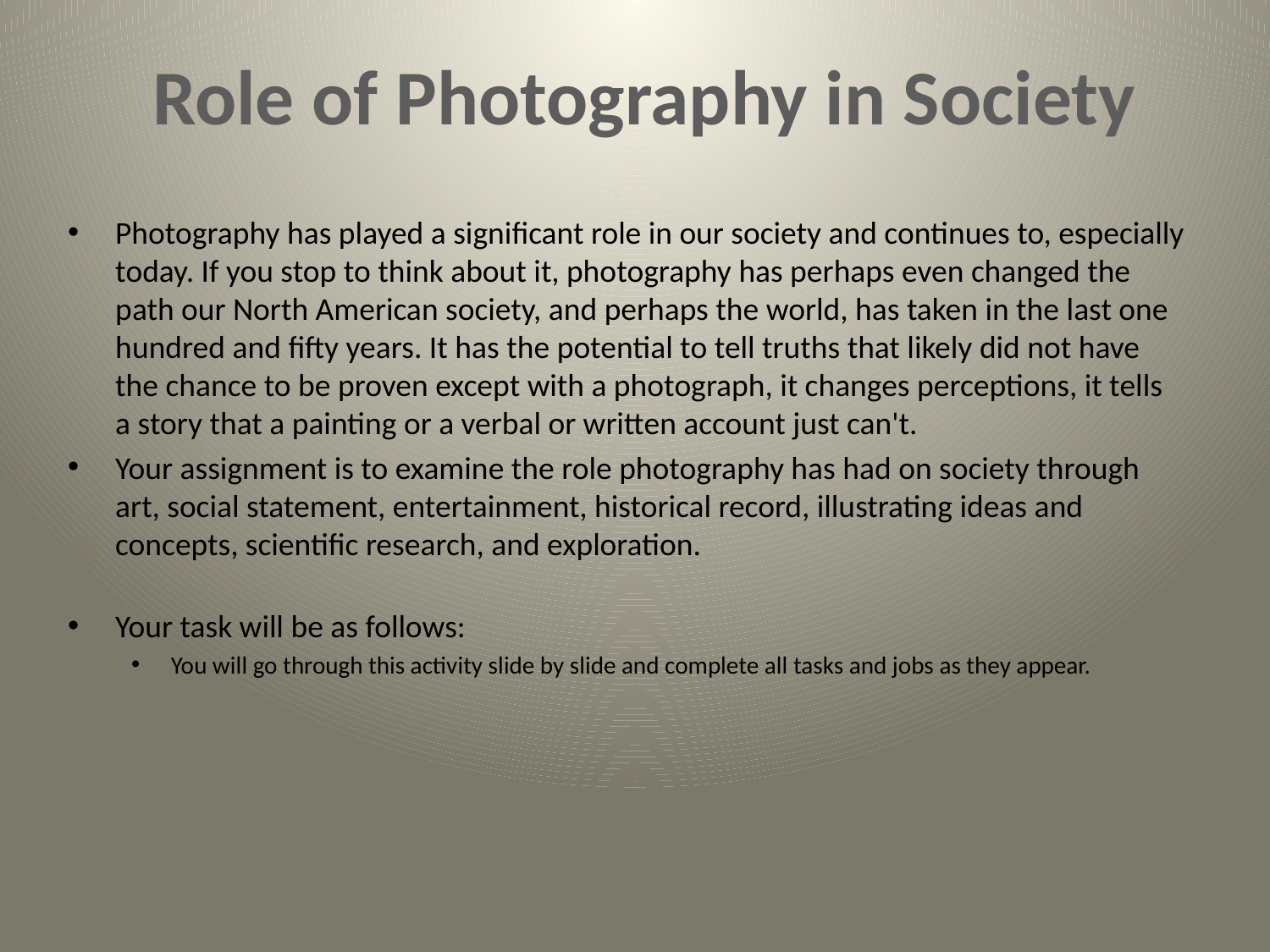

Role of Photography in Society
Photography has played a significant role in our society and continues to, especially today. If you stop to think about it, photography has perhaps even changed the path our North American society, and perhaps the world, has taken in the last one hundred and fifty years. It has the potential to tell truths that likely did not have the chance to be proven except with a photograph, it changes perceptions, it tells a story that a painting or a verbal or written account just can't.
Your assignment is to examine the role photography has had on society through art, social statement, entertainment, historical record, illustrating ideas and concepts, scientific research, and exploration.
Your task will be as follows:
You will go through this activity slide by slide and complete all tasks and jobs as they appear.